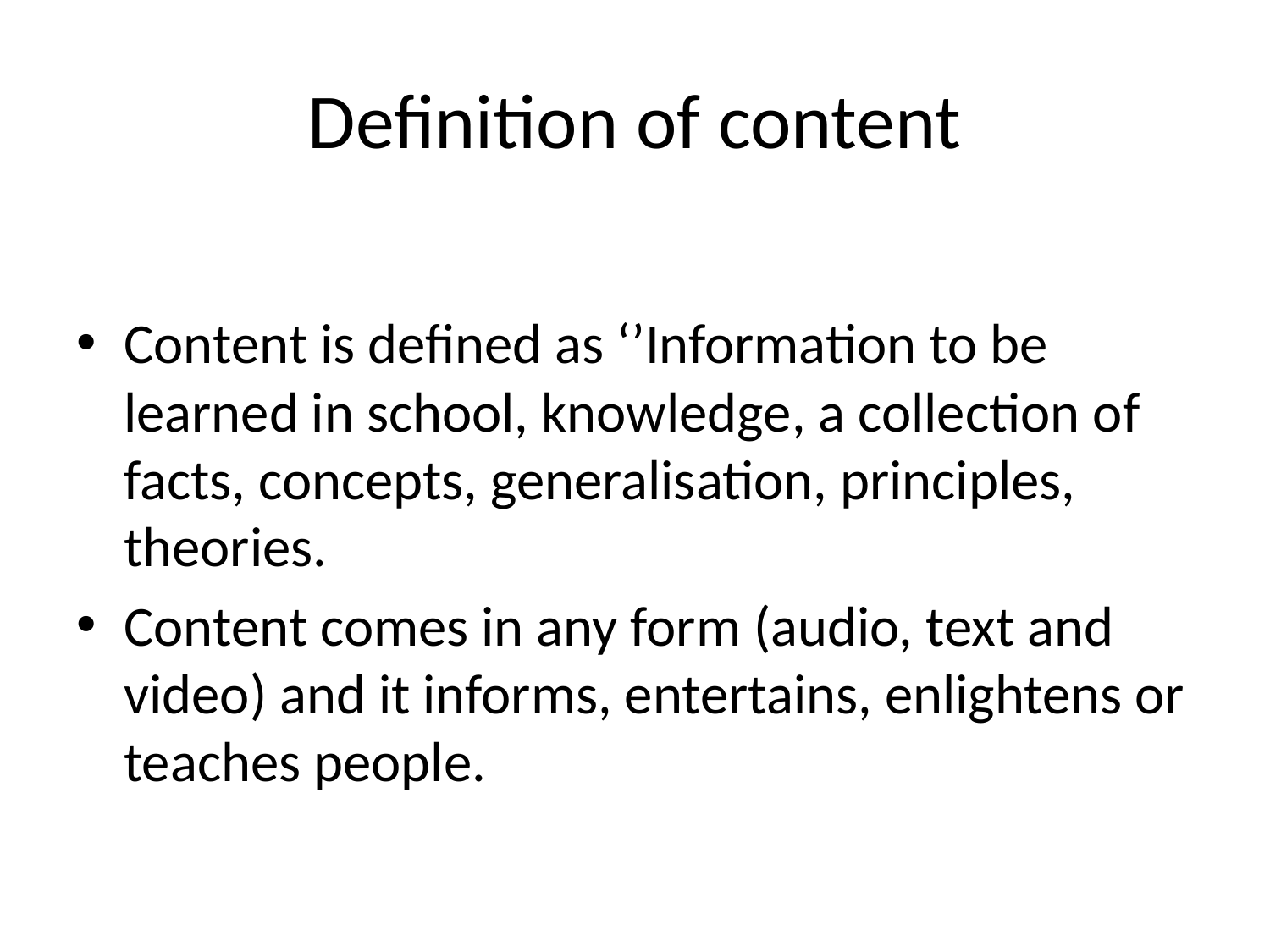

# Definition of content

Content is defined as ‘’Information to be learned in school, knowledge, a collection of facts, concepts, generalisation, principles, theories.
Content comes in any form (audio, text and video) and it informs, entertains, enlightens or teaches people.